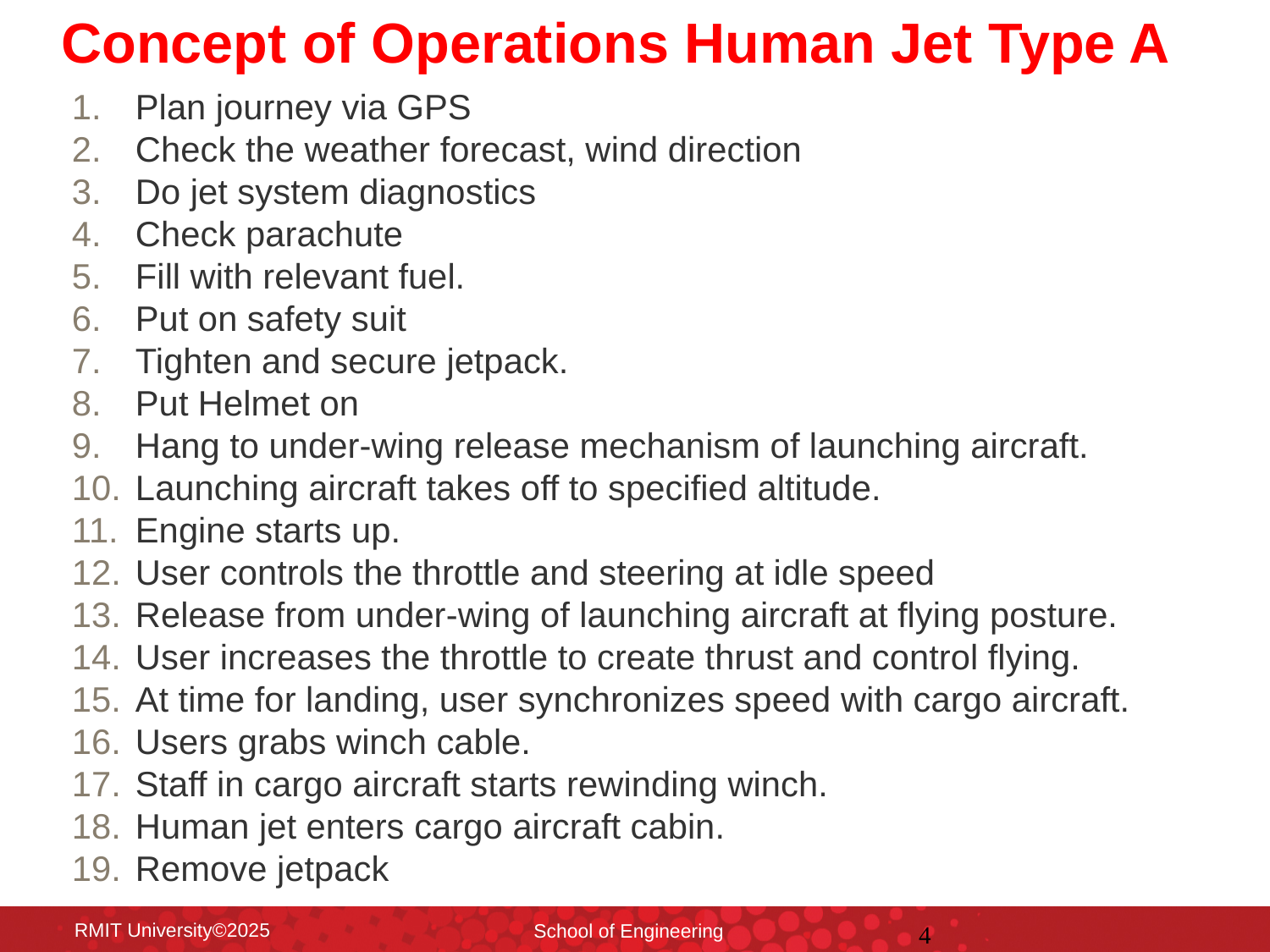

# Concept of Operations Human Jet Type A
Plan journey via GPS
Check the weather forecast, wind direction
Do jet system diagnostics
Check parachute
Fill with relevant fuel.
Put on safety suit
Tighten and secure jetpack.
Put Helmet on
Hang to under-wing release mechanism of launching aircraft.
Launching aircraft takes off to specified altitude.
Engine starts up.
User controls the throttle and steering at idle speed
Release from under-wing of launching aircraft at flying posture.
User increases the throttle to create thrust and control flying.
At time for landing, user synchronizes speed with cargo aircraft.
Users grabs winch cable.
Staff in cargo aircraft starts rewinding winch.
Human jet enters cargo aircraft cabin.
Remove jetpack
RMIT University©2025
School of Engineering
4